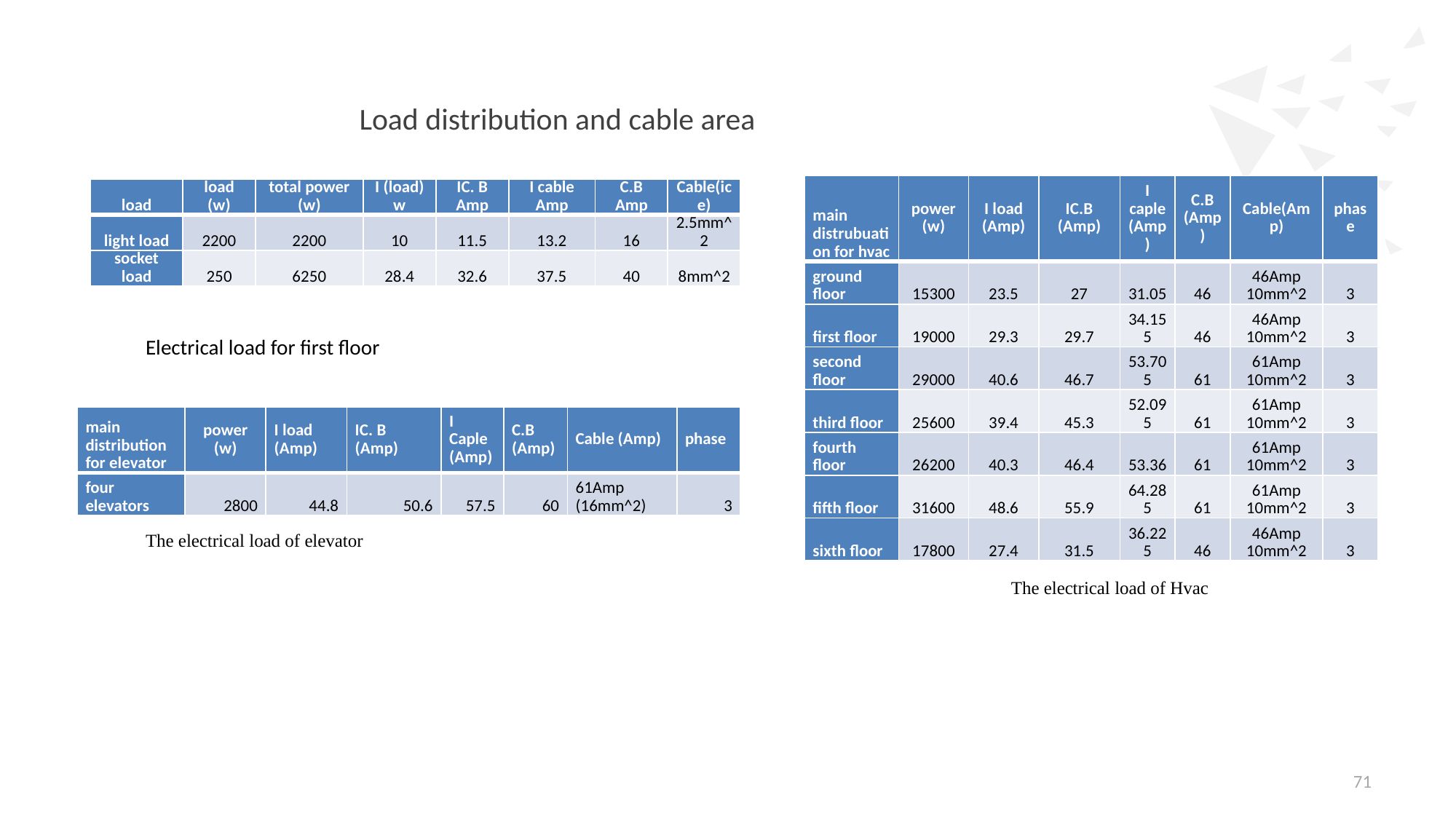

# Load distribution and cable area
| main distrubuation for hvac | power (w) | I load (Amp) | IC.B (Amp) | I caple (Amp) | C.B (Amp) | Cable(Amp) | phase |
| --- | --- | --- | --- | --- | --- | --- | --- |
| ground floor | 15300 | 23.5 | 27 | 31.05 | 46 | 46Amp 10mm^2 | 3 |
| first floor | 19000 | 29.3 | 29.7 | 34.155 | 46 | 46Amp 10mm^2 | 3 |
| second floor | 29000 | 40.6 | 46.7 | 53.705 | 61 | 61Amp 10mm^2 | 3 |
| third floor | 25600 | 39.4 | 45.3 | 52.095 | 61 | 61Amp 10mm^2 | 3 |
| fourth floor | 26200 | 40.3 | 46.4 | 53.36 | 61 | 61Amp 10mm^2 | 3 |
| fifth floor | 31600 | 48.6 | 55.9 | 64.285 | 61 | 61Amp 10mm^2 | 3 |
| sixth floor | 17800 | 27.4 | 31.5 | 36.225 | 46 | 46Amp 10mm^2 | 3 |
| load | load (w) | total power (w) | I (load) w | IC. B Amp | I cable Amp | C.B Amp | Cable(ice) |
| --- | --- | --- | --- | --- | --- | --- | --- |
| light load | 2200 | 2200 | 10 | 11.5 | 13.2 | 16 | 2.5mm^2 |
| socket load | 250 | 6250 | 28.4 | 32.6 | 37.5 | 40 | 8mm^2 |
Electrical load for first floor
| main distribution for elevator | power (w) | I load (Amp) | IC. B (Amp) | I Caple (Amp) | C.B (Amp) | Cable (Amp) | phase |
| --- | --- | --- | --- | --- | --- | --- | --- |
| four elevators | 2800 | 44.8 | 50.6 | 57.5 | 60 | 61Amp (16mm^2) | 3 |
The electrical load of elevator
The electrical load of Hvac
71